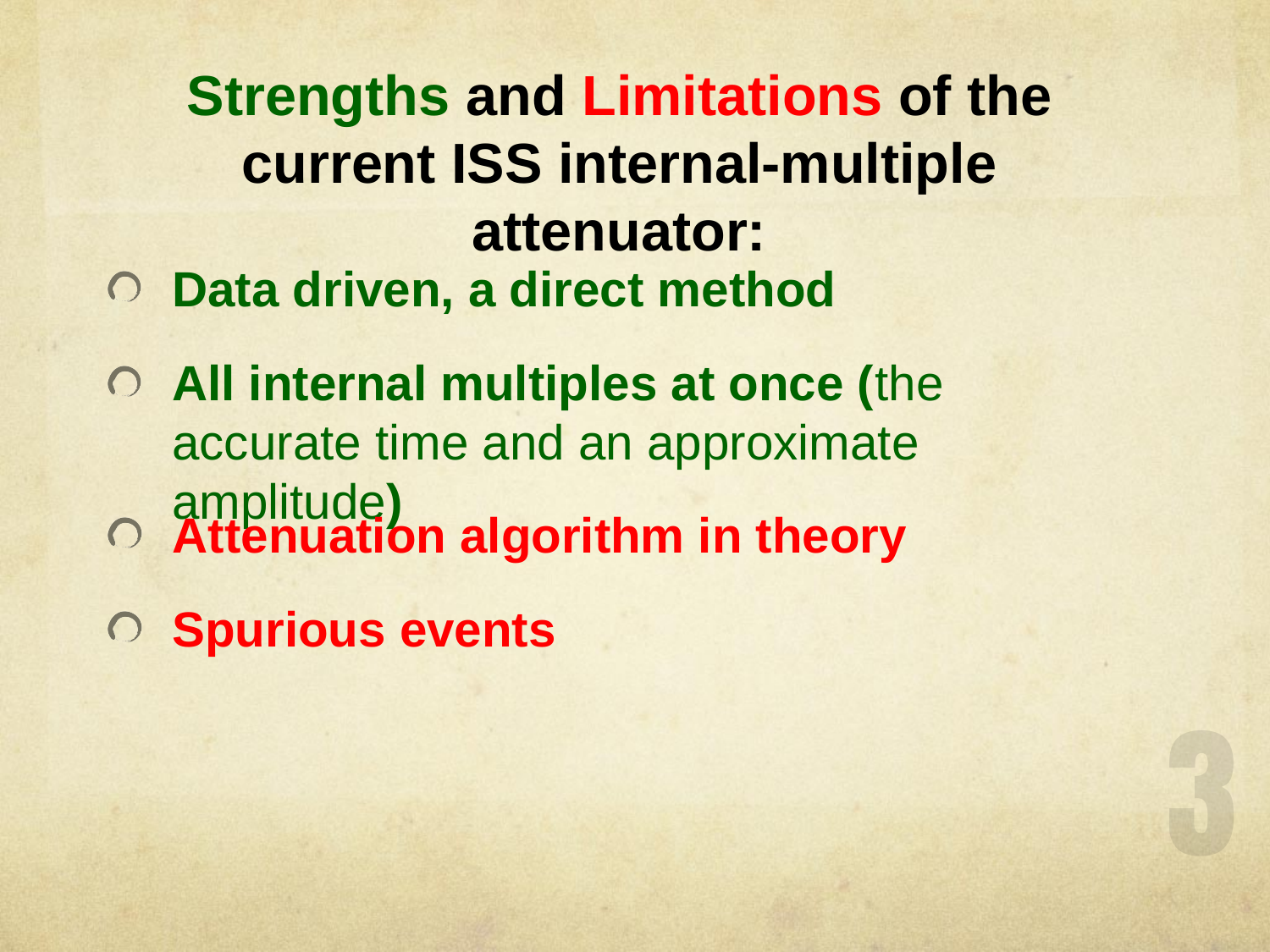

Strengths and Limitations of the current ISS internal-multiple attenuator:
Data driven, a direct method
All internal multiples at once (the accurate time and an approximate amplitude)
Attenuation algorithm in theory
Spurious events
3